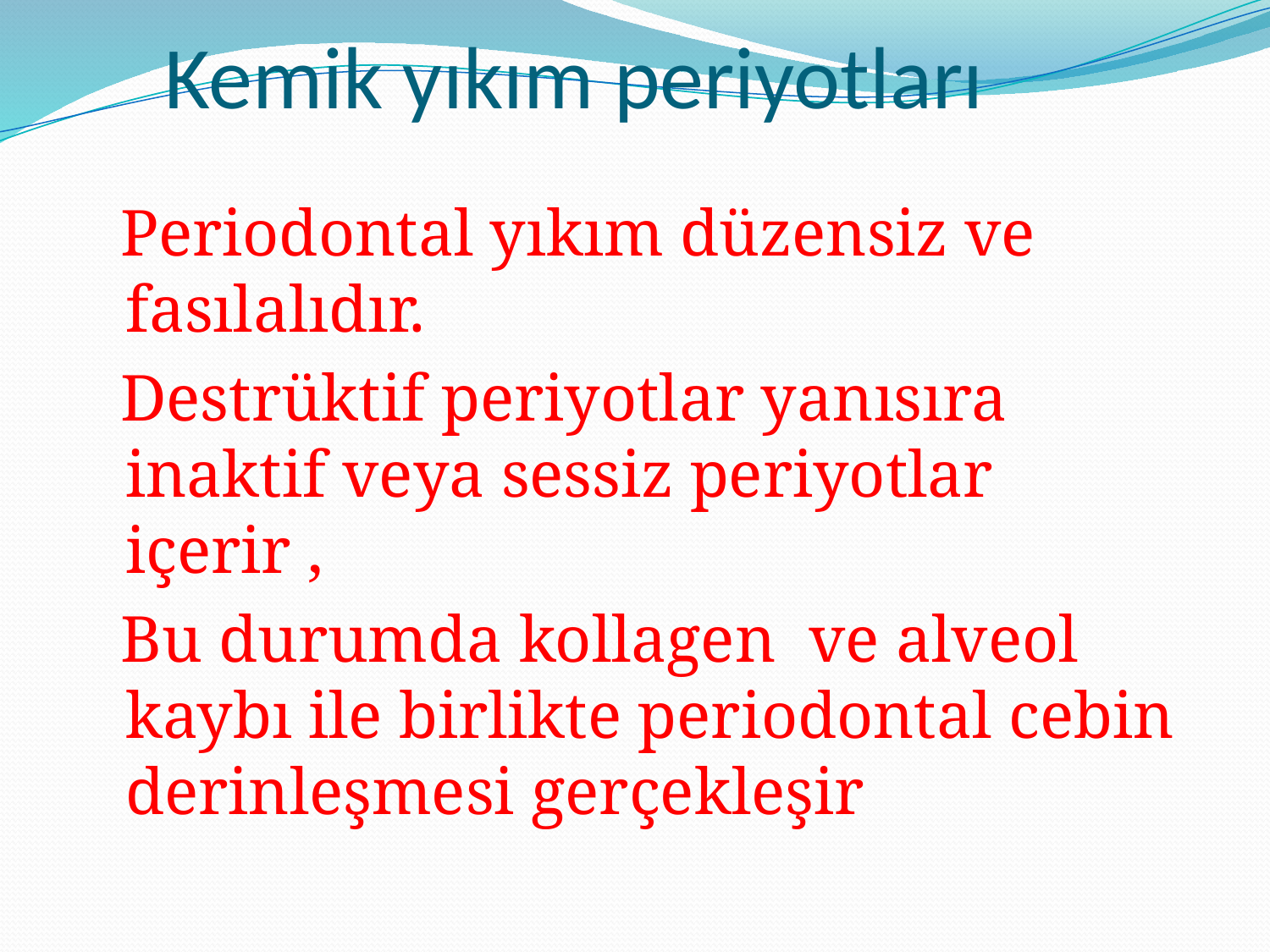

# Kemik yıkım periyotları
  Periodontal yıkım düzensiz ve fasılalıdır.
  Destrüktif periyotlar yanısıra inaktif veya sessiz periyotlar içerir ,
  Bu durumda kollagen  ve alveol kaybı ile birlikte periodontal cebin derinleşmesi gerçekleşir